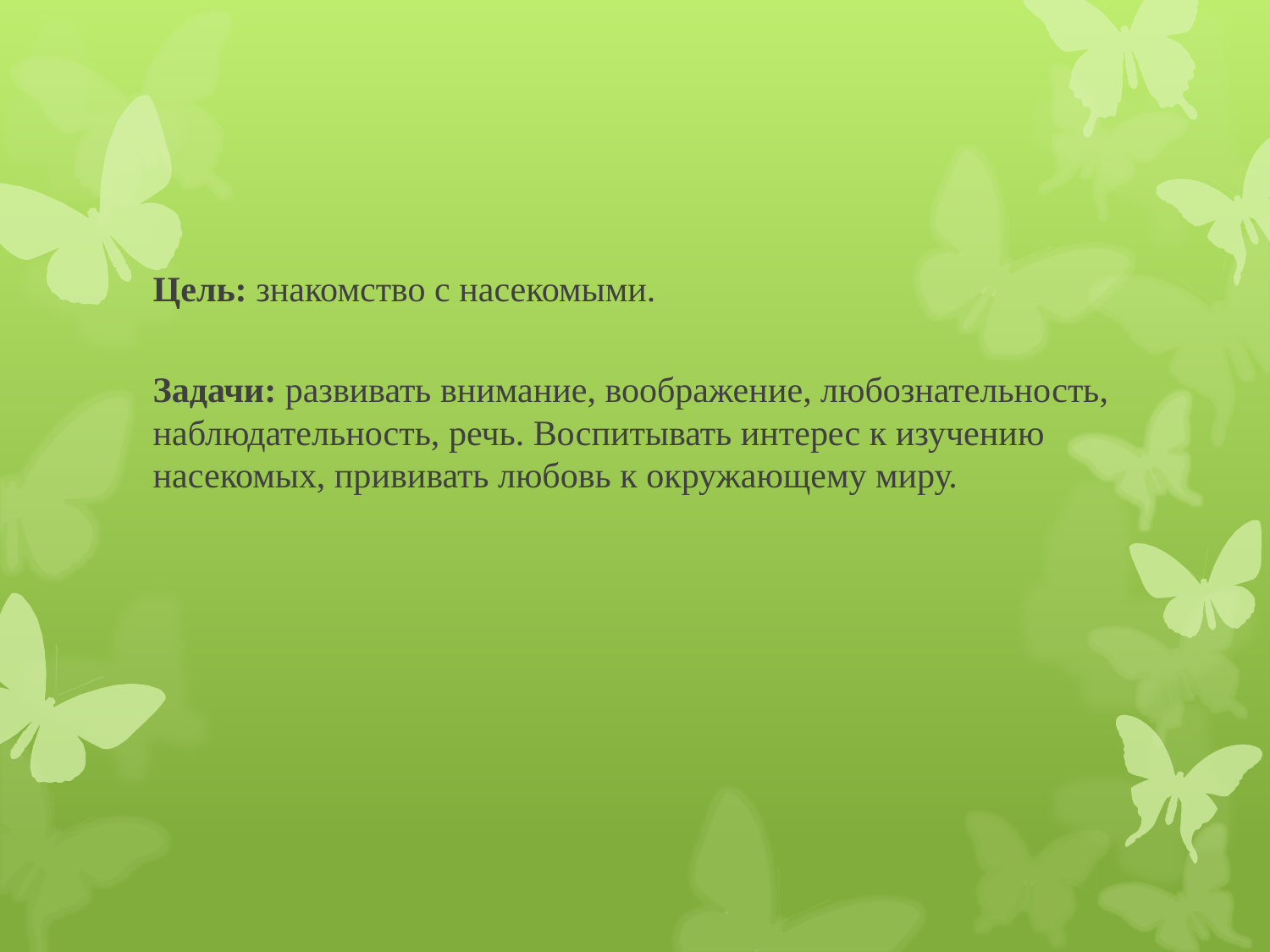

#
Цель: знакомство с насекомыми.
Задачи: развивать внимание, воображение, любознательность, наблюдательность, речь. Воспитывать интерес к изучению насекомых, прививать любовь к окружающему миру.